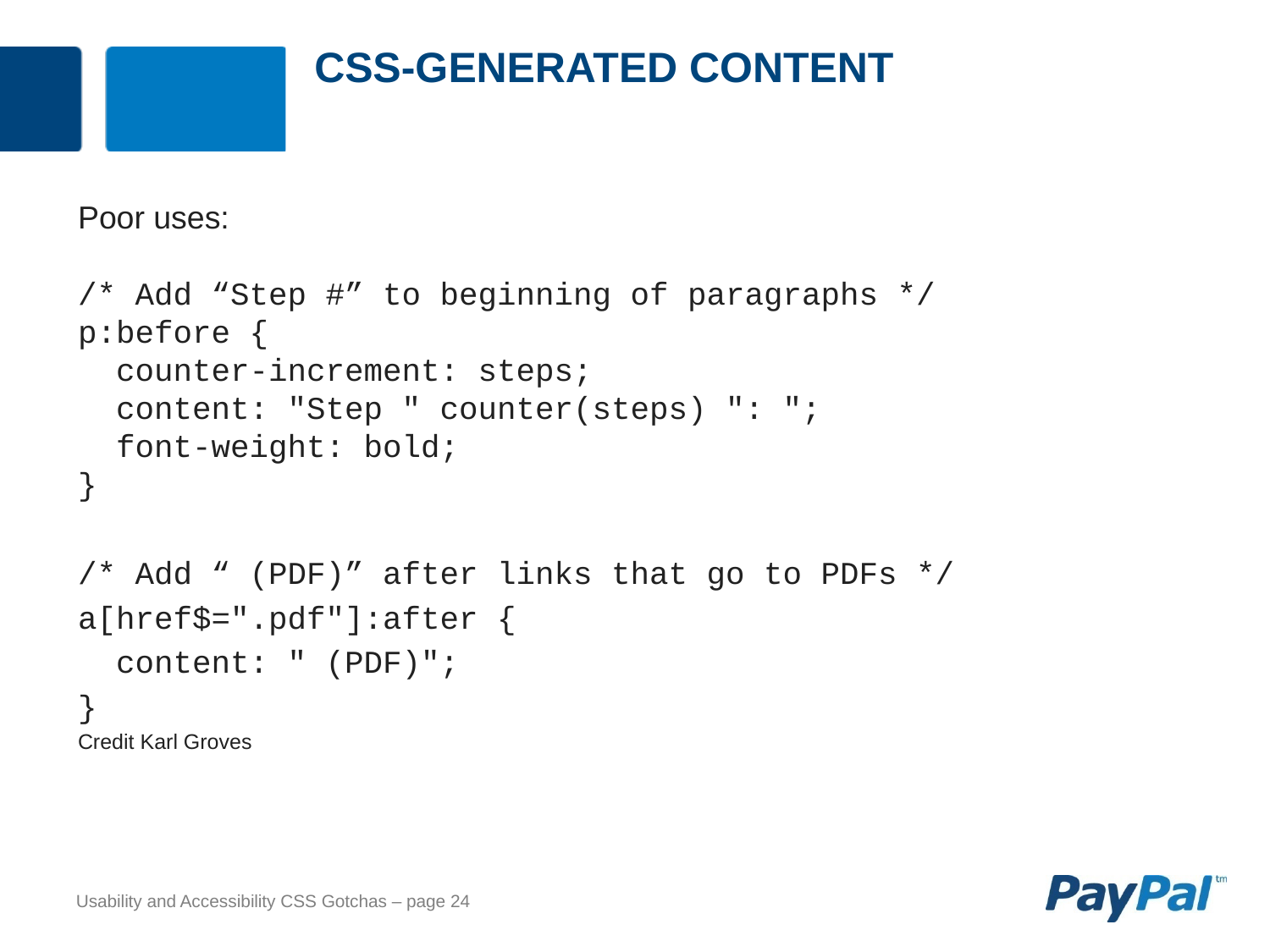

# CSS-generated content
Poor uses:

/* Add “Step #” to beginning of paragraphs */
p:before {
  counter-increment: steps;
  content: "Step " counter(steps) ": ";
  font-weight: bold;
}

/* Add “ (PDF)” after links that go to PDFs */
a[href$=".pdf"]:after {
  content: " (PDF)";
}
Credit Karl Groves